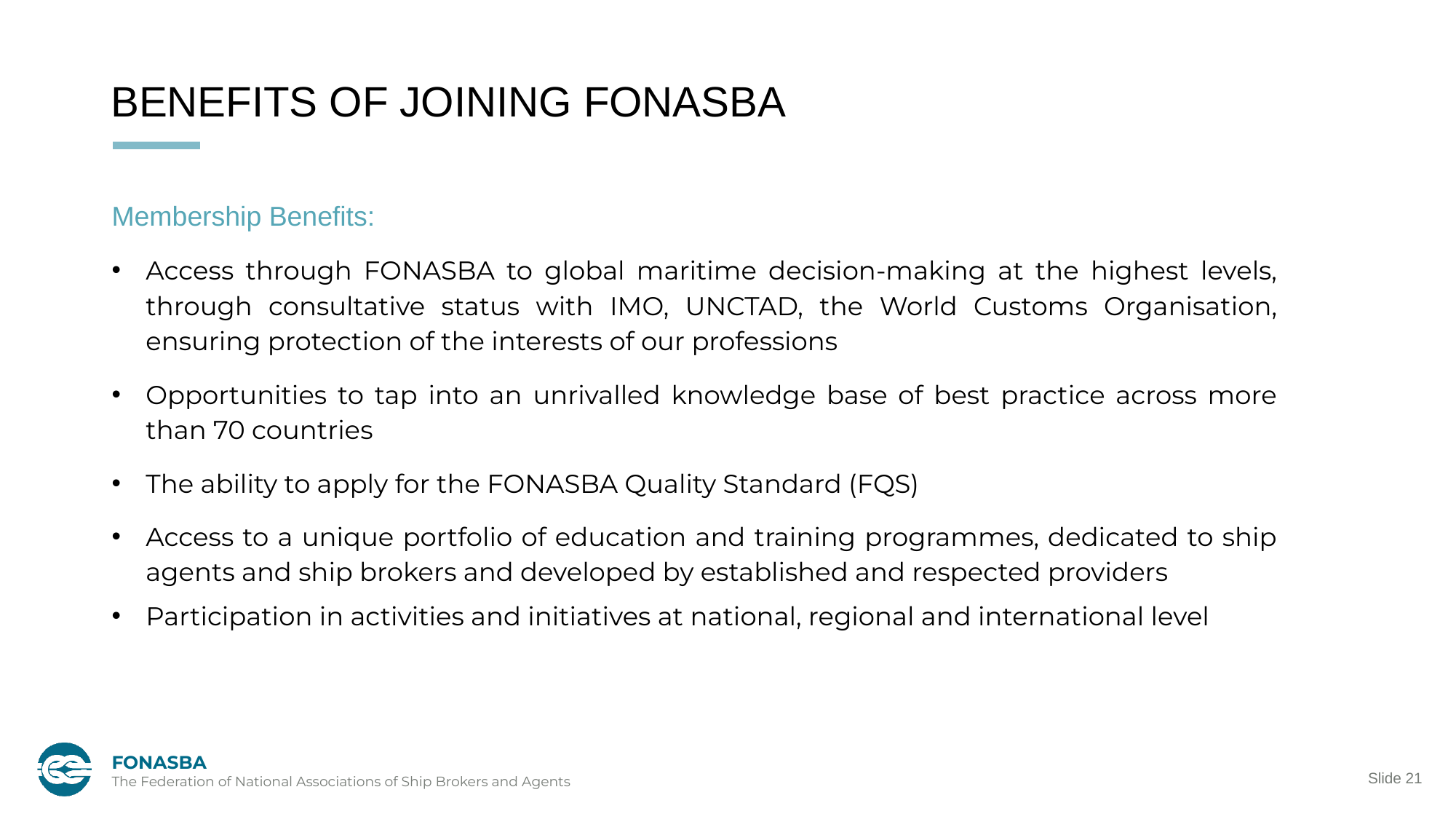

# BENEFITS OF JOINING FONASBA
Membership Benefits:
Access through FONASBA to global maritime decision-making at the highest levels, through consultative status with IMO, UNCTAD, the World Customs Organisation, ensuring protection of the interests of our professions
Opportunities to tap into an unrivalled knowledge base of best practice across more than 70 countries
The ability to apply for the FONASBA Quality Standard (FQS)
Access to a unique portfolio of education and training programmes, dedicated to ship agents and ship brokers and developed by established and respected providers
Participation in activities and initiatives at national, regional and international level
FONASBA
The Federation of National Associations of Ship Brokers and Agents
Slide 21